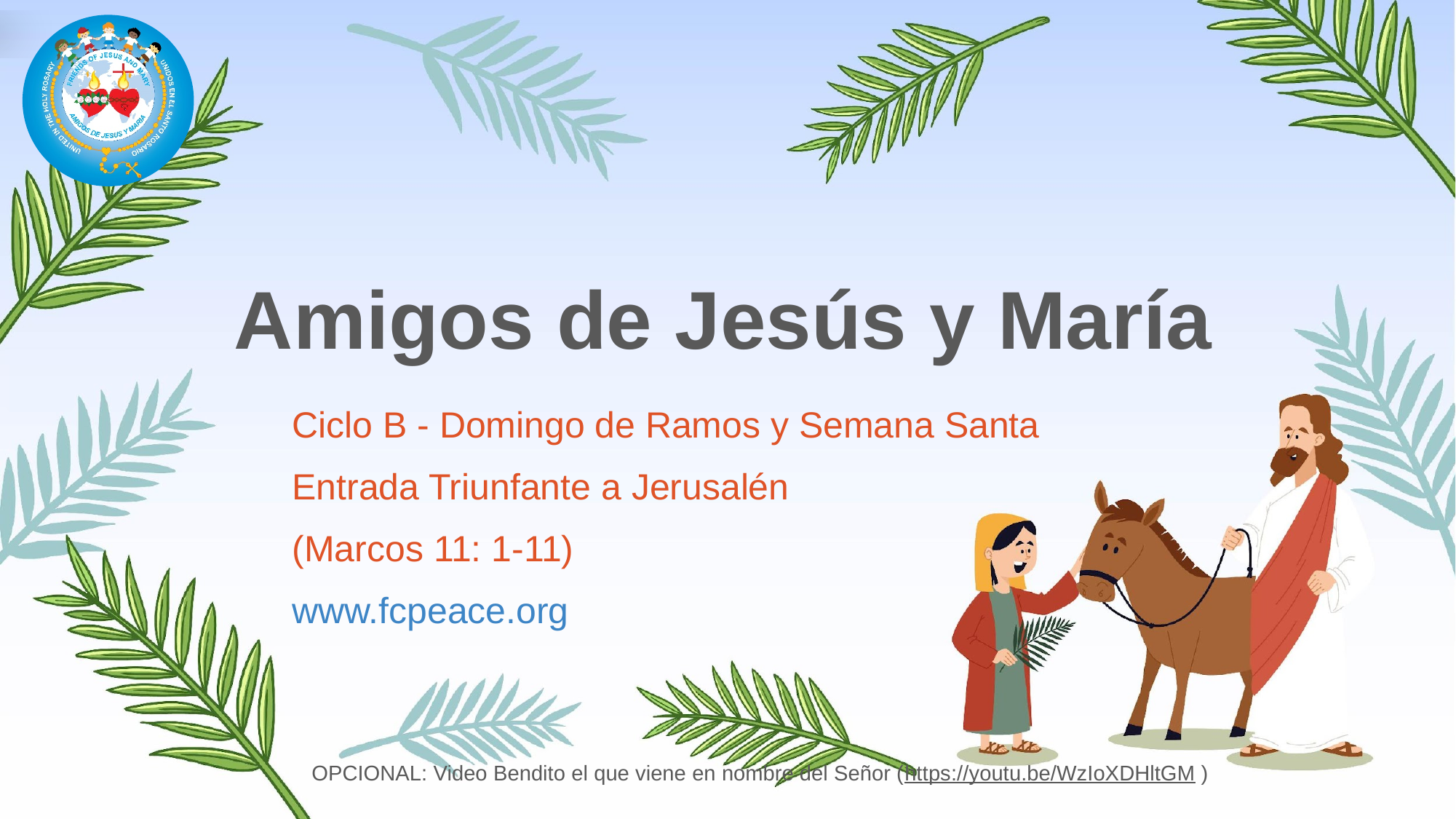

# Amigos de Jesús y María
Ciclo B - Domingo de Ramos y Semana Santa
Entrada Triunfante a Jerusalén
(Marcos 11: 1-11)
www.fcpeace.org

OPCIONAL: Video Bendito el que viene en nombre del Señor (https://youtu.be/WzIoXDHltGM )